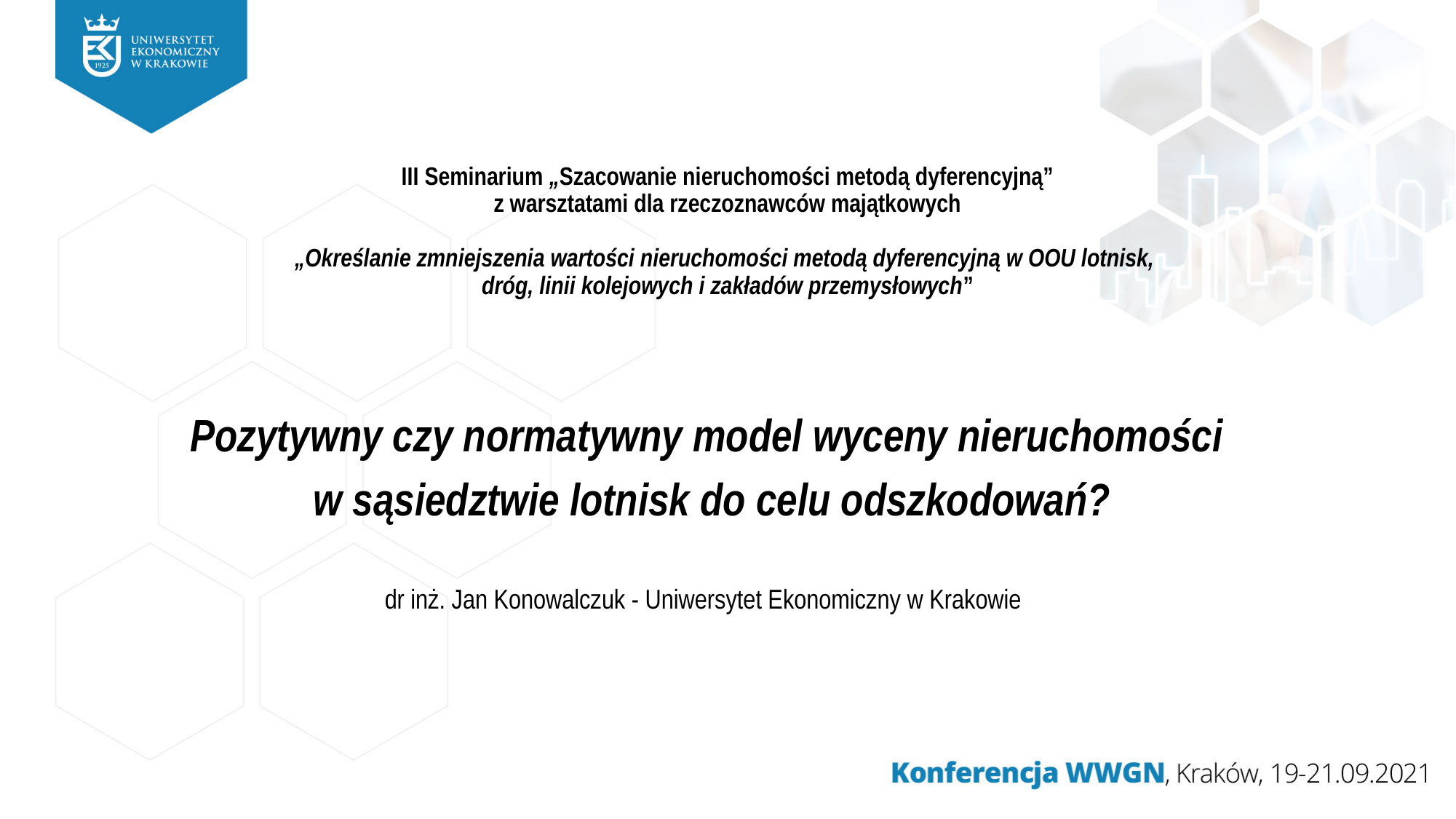

# III Seminarium „Szacowanie nieruchomości metodą dyferencyjną” z warsztatami dla rzeczoznawców majątkowych „Określanie zmniejszenia wartości nieruchomości metodą dyferencyjną w OOU lotnisk, dróg, linii kolejowych i zakładów przemysłowych”

Pozytywny czy normatywny model wyceny nieruchomości
w sąsiedztwie lotnisk do celu odszkodowań?

dr inż. Jan Konowalczuk - Uniwersytet Ekonomiczny w Krakowie